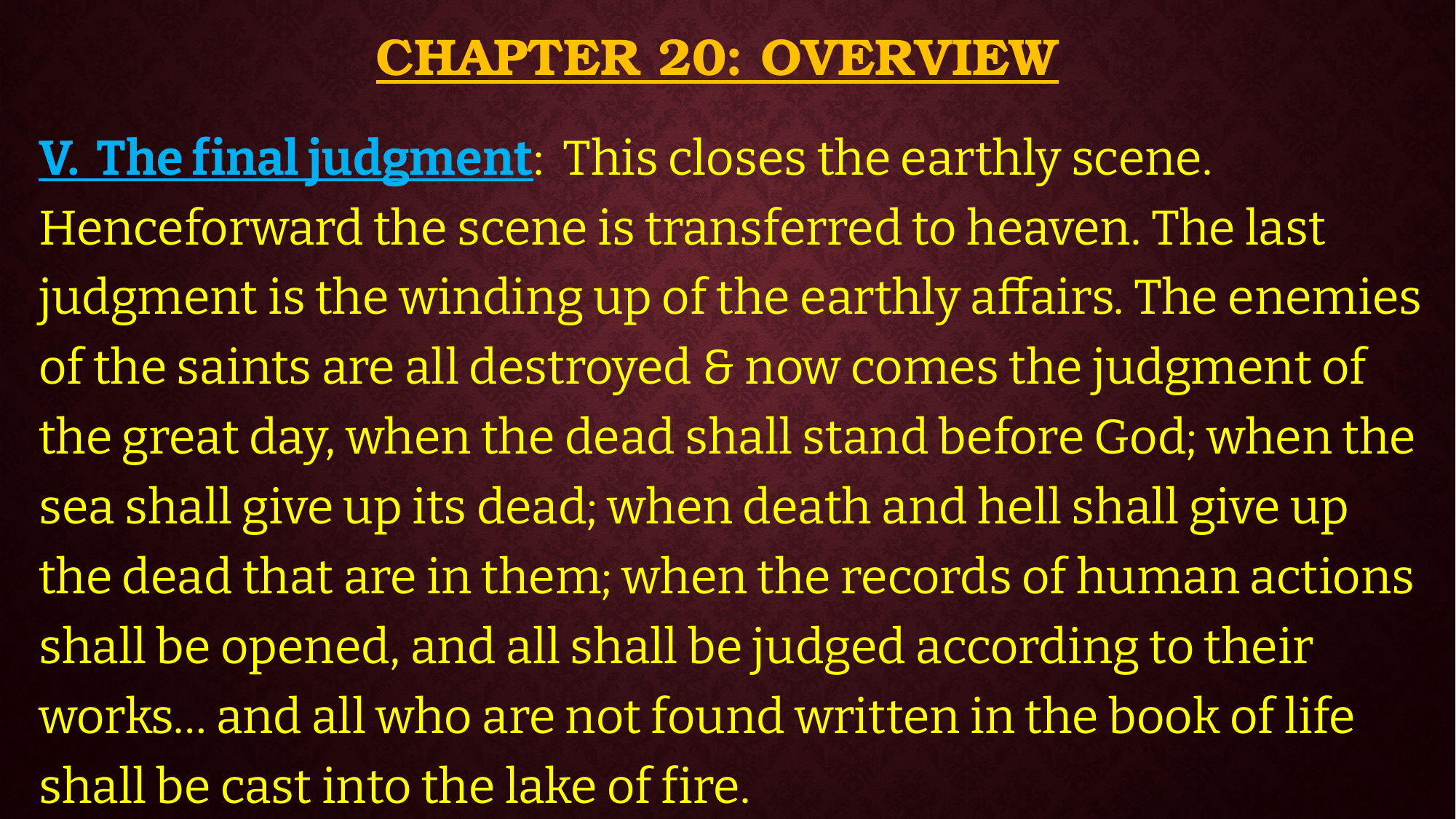

# CHAPTER 20: overview
V.  The final judgment:  This closes the earthly scene. Henceforward the scene is transferred to heaven. The last judgment is the winding up of the earthly affairs. The enemies of the saints are all destroyed & now comes the judgment of the great day, when the dead shall stand before God; when the sea shall give up its dead; when death and hell shall give up the dead that are in them; when the records of human actions shall be opened, and all shall be judged according to their works… and all who are not found written in the book of life shall be cast into the lake of fire.